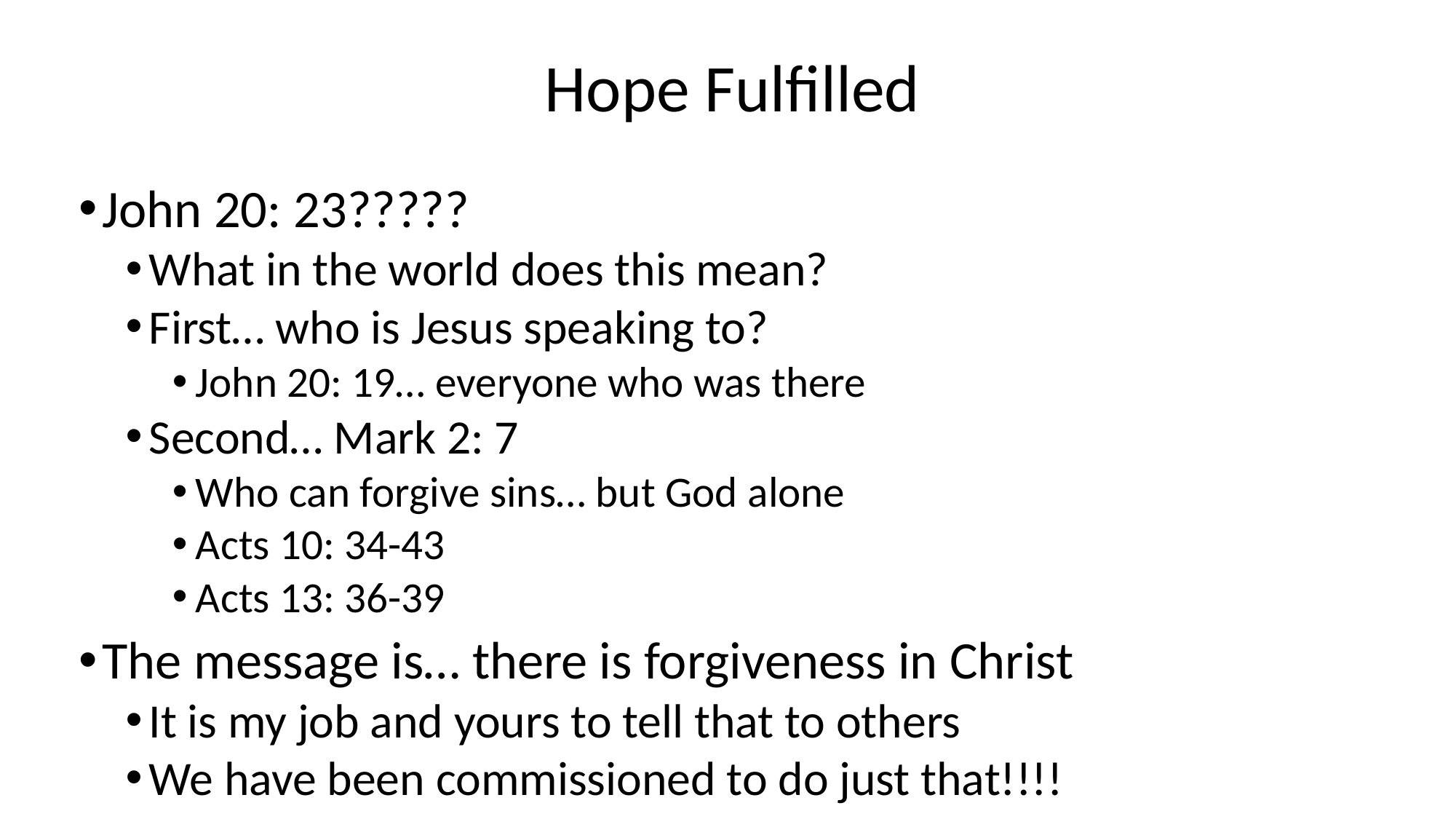

# Hope Fulfilled
John 20: 23?????
What in the world does this mean?
First… who is Jesus speaking to?
John 20: 19… everyone who was there
Second… Mark 2: 7
Who can forgive sins… but God alone
Acts 10: 34-43
Acts 13: 36-39
The message is… there is forgiveness in Christ
It is my job and yours to tell that to others
We have been commissioned to do just that!!!!